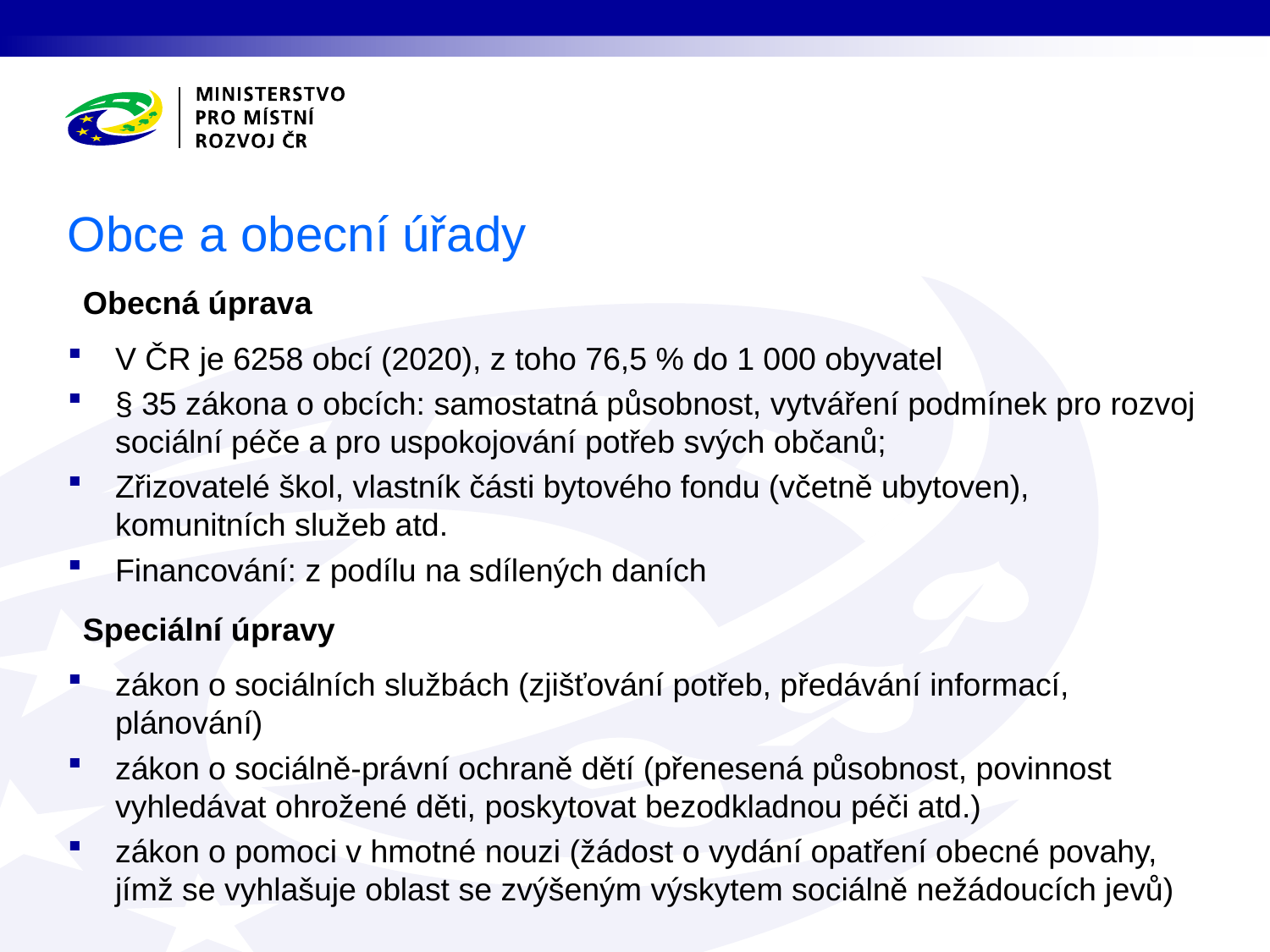

Obce a obecní úřady
Obecná úprava
V ČR je 6258 obcí (2020), z toho 76,5 % do 1 000 obyvatel
§ 35 zákona o obcích: samostatná působnost, vytváření podmínek pro rozvoj sociální péče a pro uspokojování potřeb svých občanů;
Zřizovatelé škol, vlastník části bytového fondu (včetně ubytoven), komunitních služeb atd.
Financování: z podílu na sdílených daních
Speciální úpravy
zákon o sociálních službách (zjišťování potřeb, předávání informací, plánování)
zákon o sociálně-právní ochraně dětí (přenesená působnost, povinnost vyhledávat ohrožené děti, poskytovat bezodkladnou péči atd.)
zákon o pomoci v hmotné nouzi (žádost o vydání opatření obecné povahy, jímž se vyhlašuje oblast se zvýšeným výskytem sociálně nežádoucích jevů)